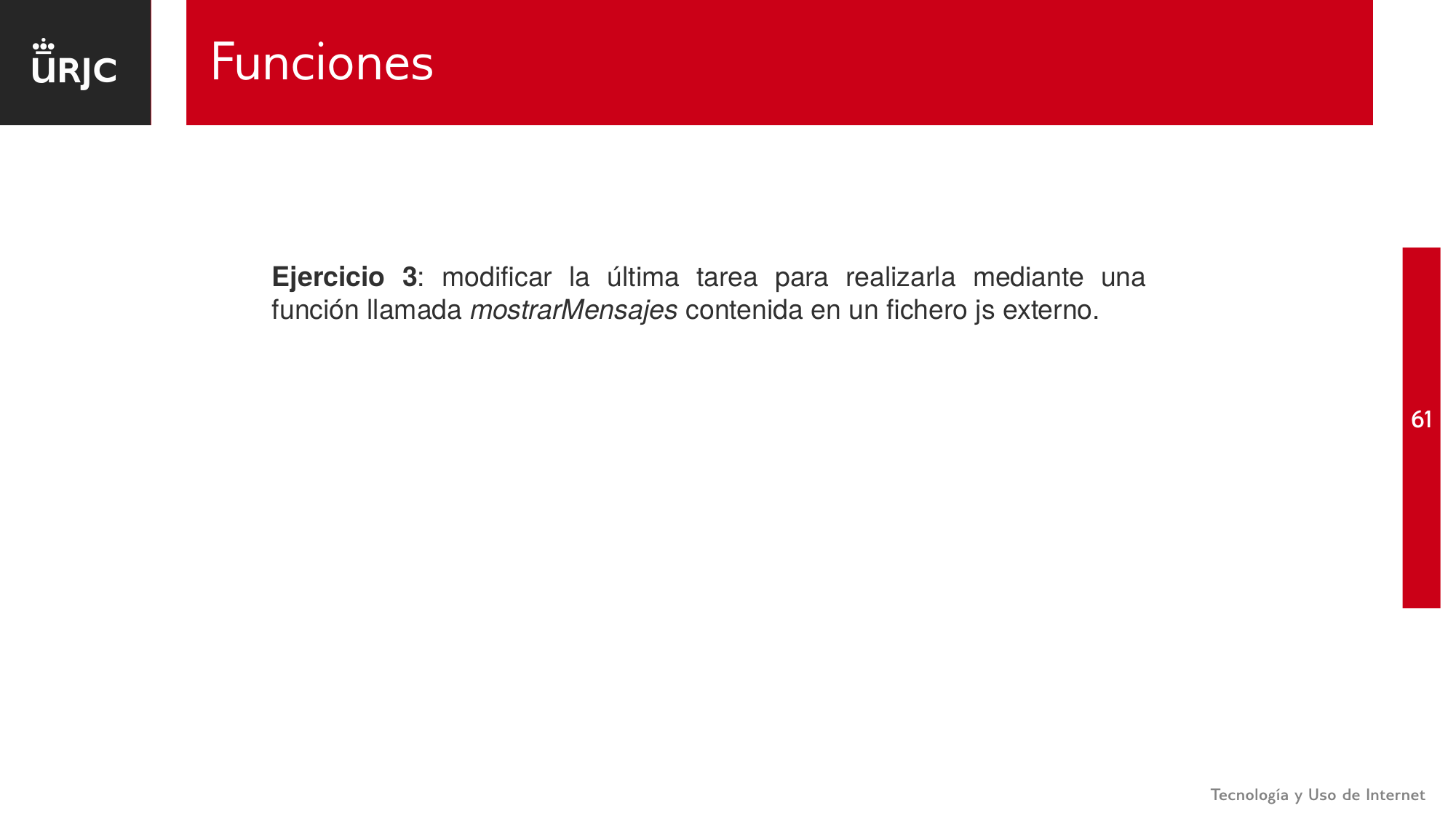

# Funciones
Ejercicio 3: modificar la última tarea para realizarla mediante una función llamada mostrarMensajes contenida en un fichero js externo.
61